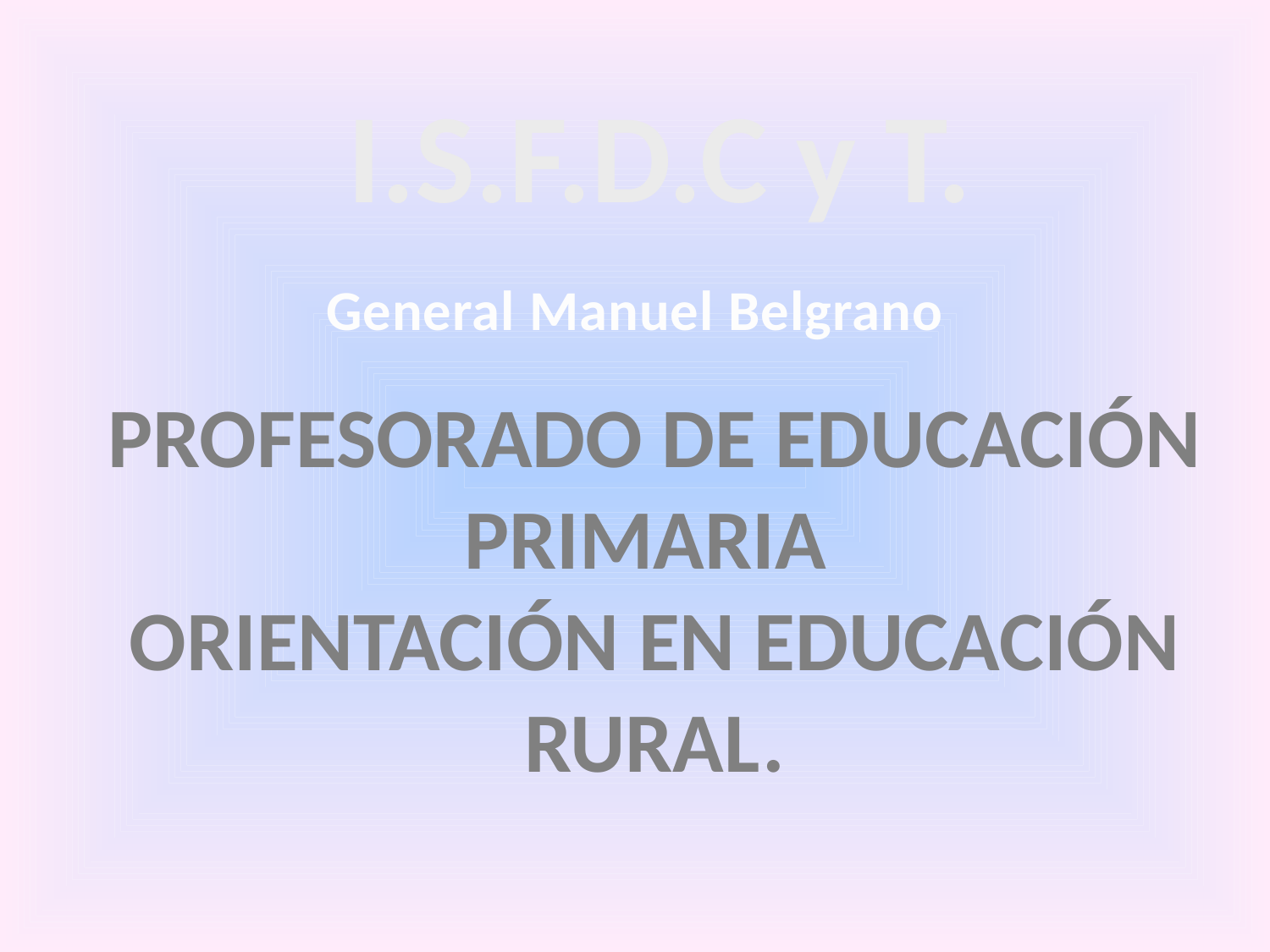

I.S.F.D.C y T.
General Manuel Belgrano
Profesorado de educación primaria
 Orientación en educación  rural.